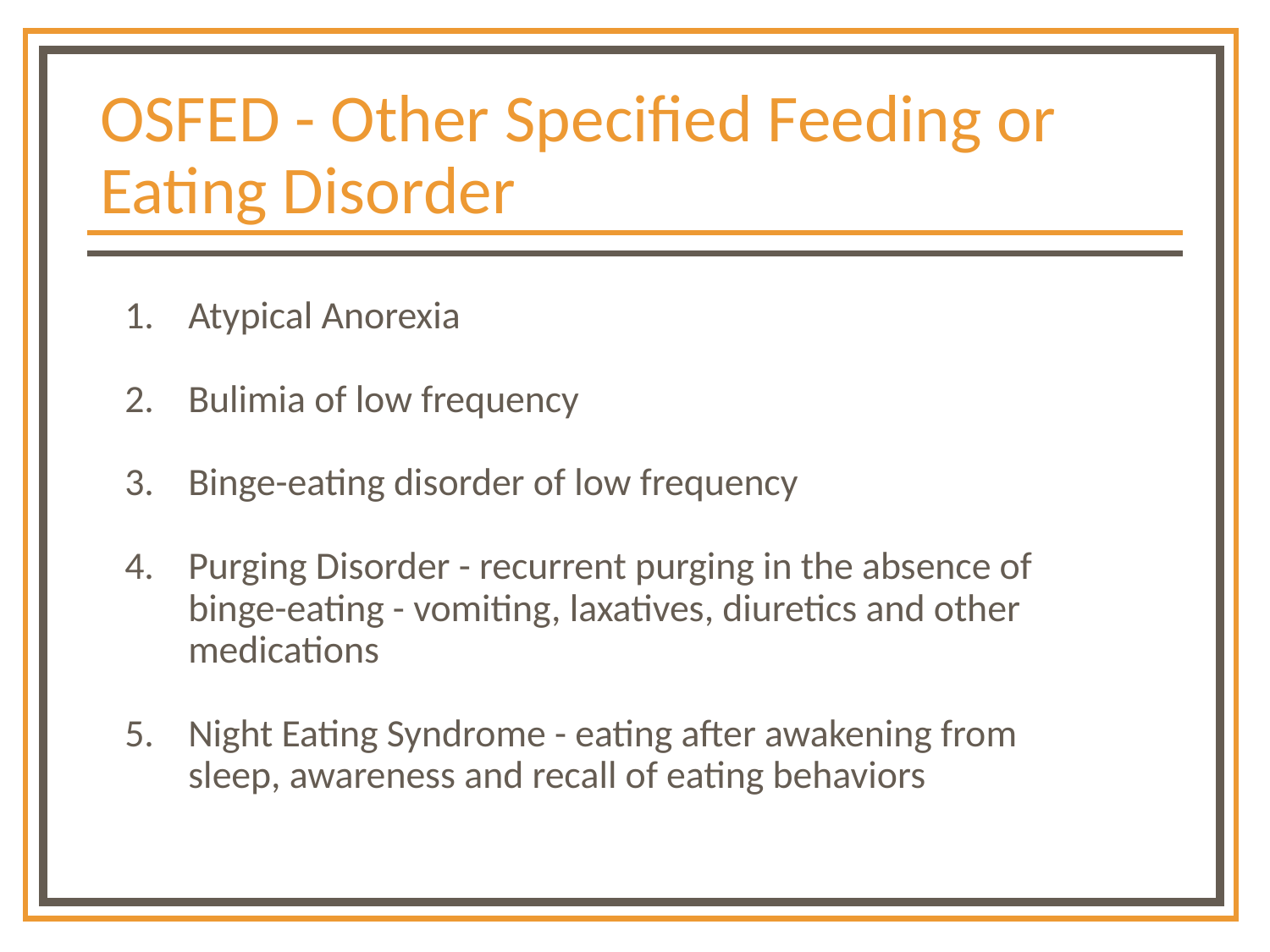

# OSFED - Other Specified Feeding or Eating Disorder
Atypical Anorexia

Bulimia of low frequency

Binge-eating disorder of low frequency

Purging Disorder - recurrent purging in the absence of binge-eating - vomiting, laxatives, diuretics and other medications

Night Eating Syndrome - eating after awakening from sleep, awareness and recall of eating behaviors